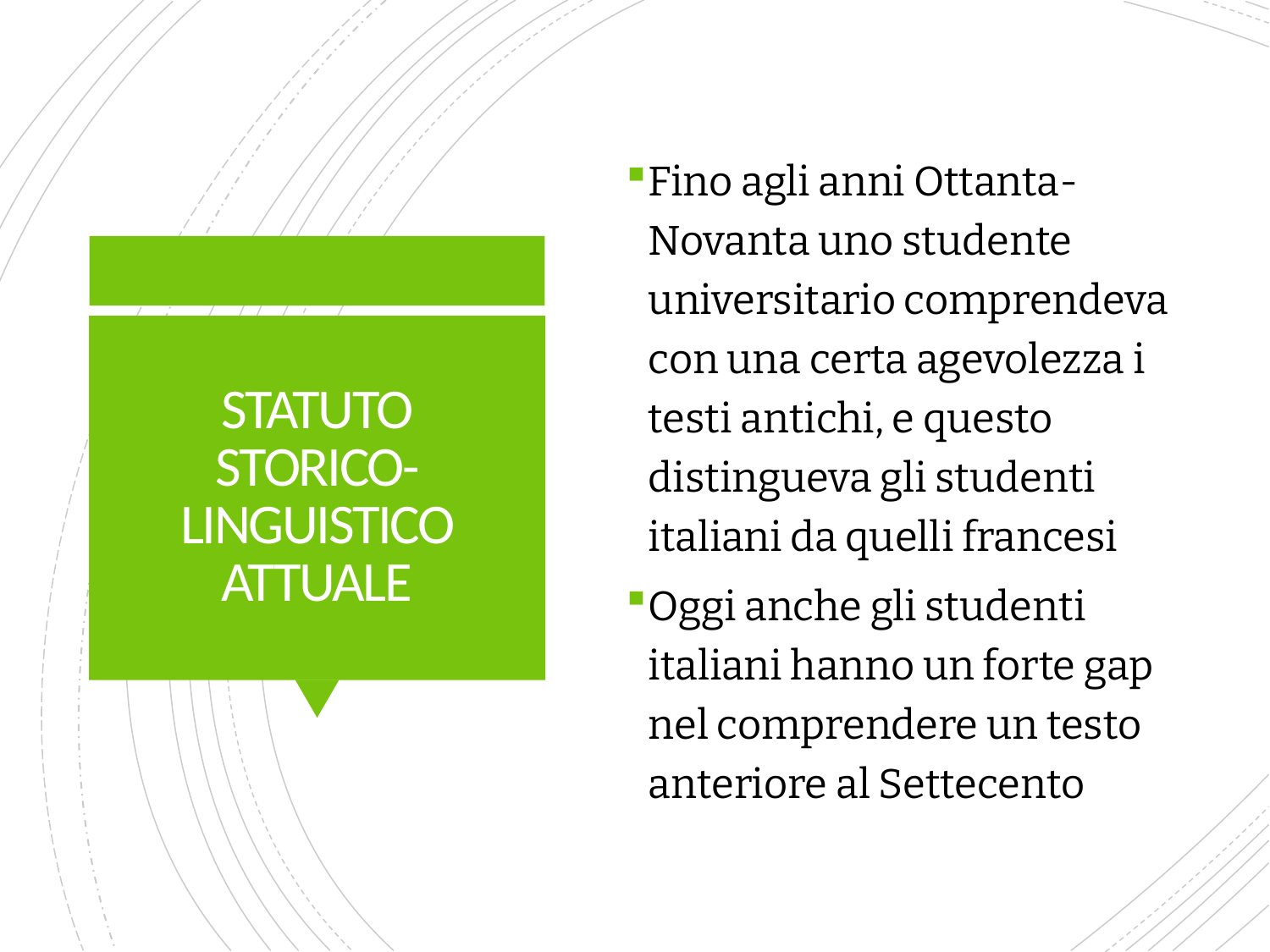

Fino agli anni Ottanta-Novanta uno studente universitario comprendeva con una certa agevolezza i testi antichi, e questo distingueva gli studenti italiani da quelli francesi
Oggi anche gli studenti italiani hanno un forte gap nel comprendere un testo anteriore al Settecento
# STATUTO STORICO-LINGUISTICO ATTUALE